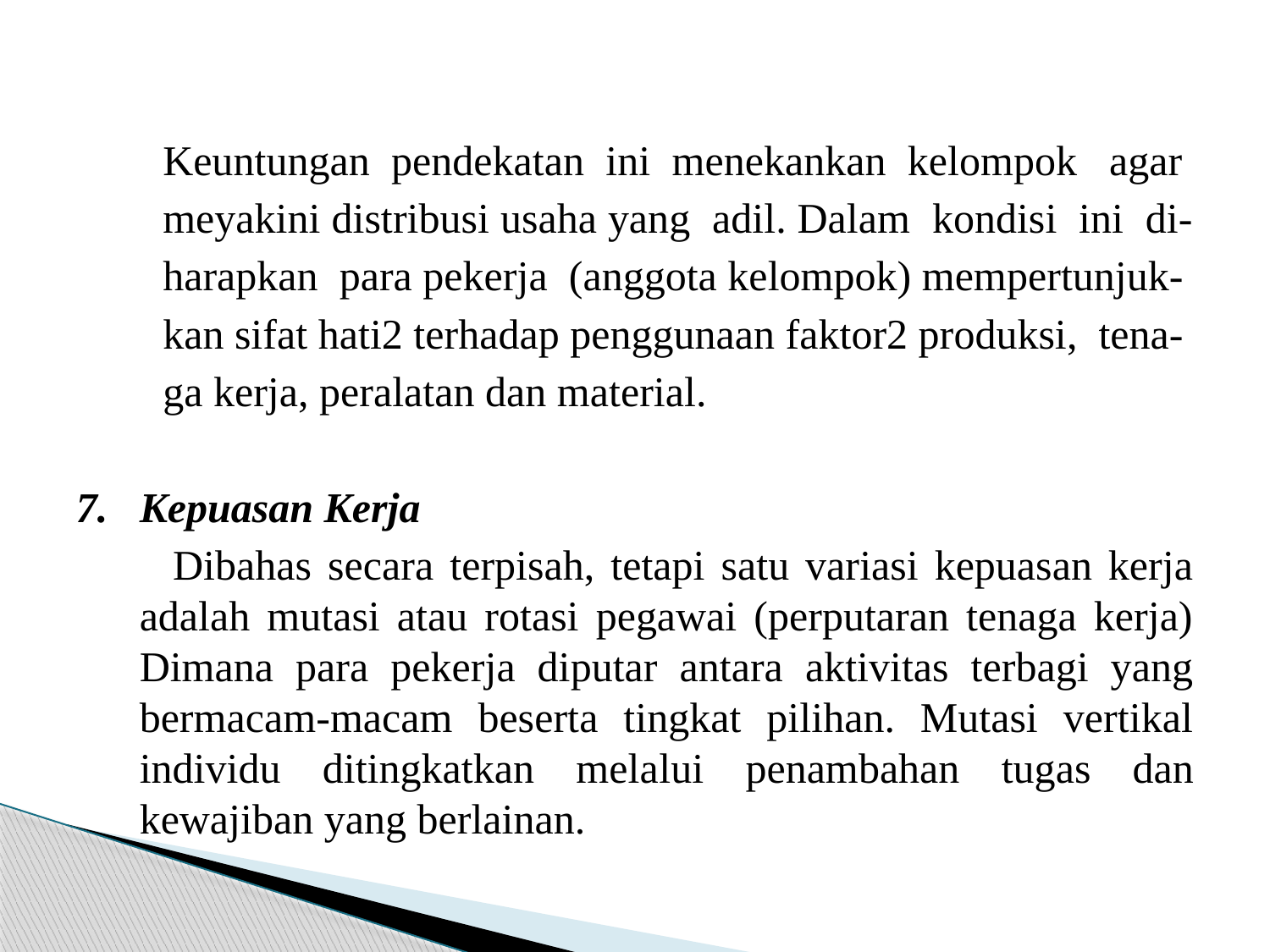

#
Keuntungan  pendekatan  ini  menekankan  kelompok   agar
meyakini distribusi usaha yang  adil. Dalam  kondisi  ini  di-
harapkan  para pekerja  (anggota kelompok) mempertunjuk-
kan sifat hati2 terhadap penggunaan faktor2 produksi,  tena-
ga kerja, peralatan dan material.

7.   Kepuasan Kerja
      Dibahas secara terpisah, tetapi satu variasi kepuasan kerja adalah mutasi atau rotasi pegawai (perputaran tenaga kerja) Dimana para pekerja diputar antara aktivitas terbagi yang bermacam-macam beserta tingkat pilihan. Mutasi vertikal individu ditingkatkan melalui penambahan tugas dan kewajiban yang berlainan.